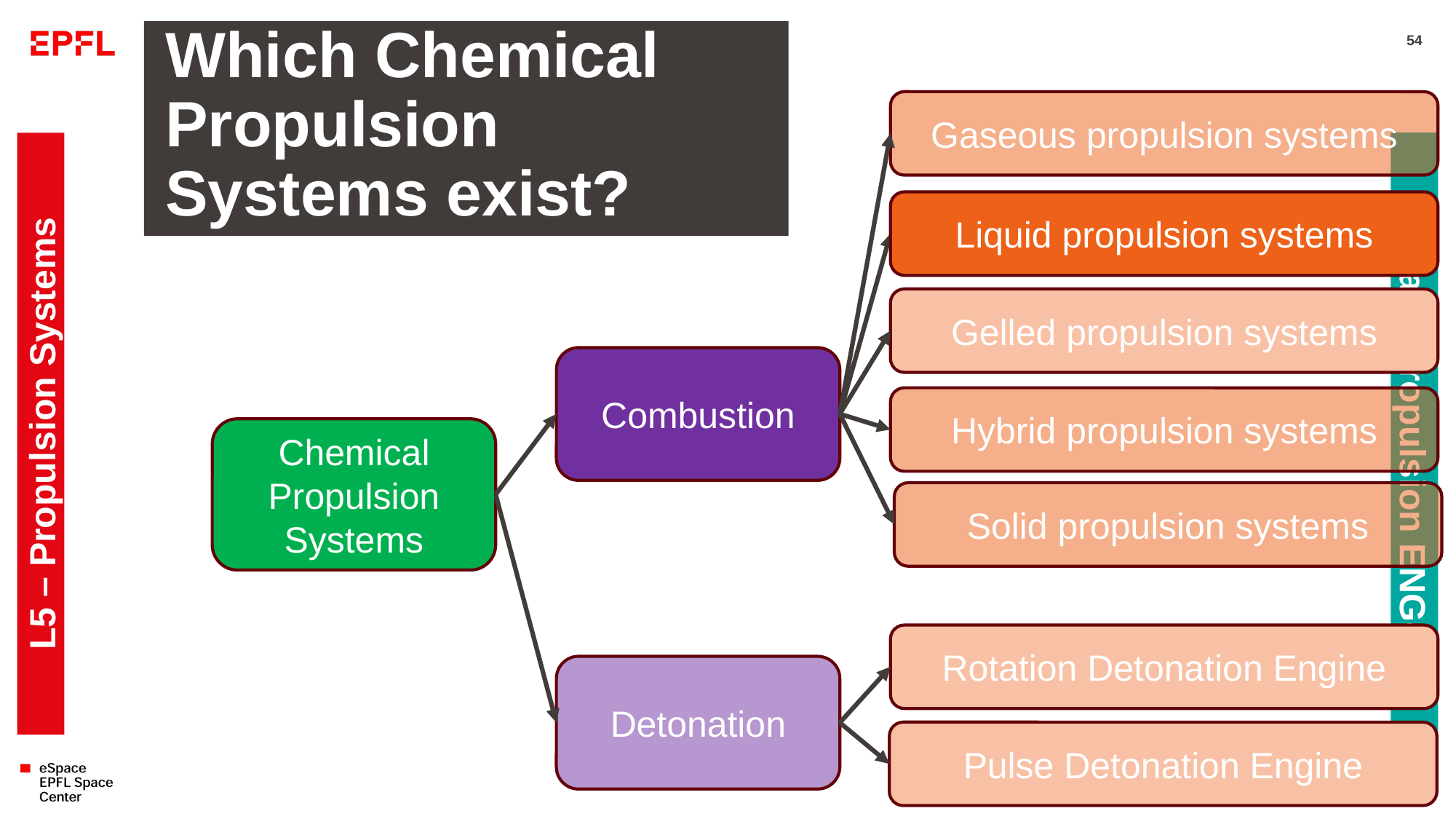

# Which Chemical Propulsion Systems exist?
54
Gaseous propulsion systems
Liquid propulsion systems

Gelled propulsion systems
Combustion
Hybrid propulsion systems
L5 – Propulsion Systems
Chemical Propulsion Systems
Space Propulsion ENG-510
Solid propulsion systems
Rotation Detonation Engine
Detonation
Pulse Detonation Engine